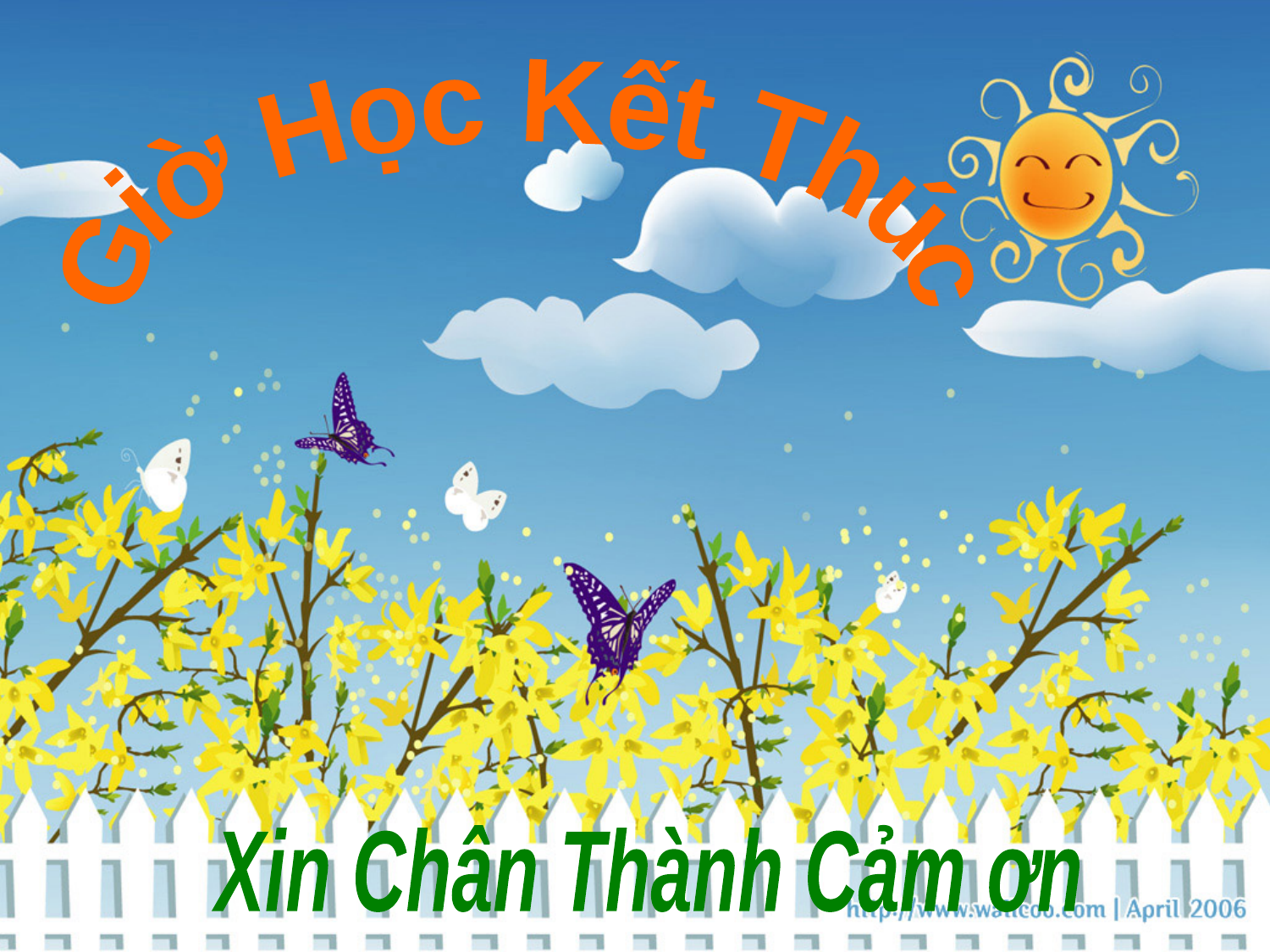

Giờ Học Kết Thúc
Xin Chân Thành Cảm ơn